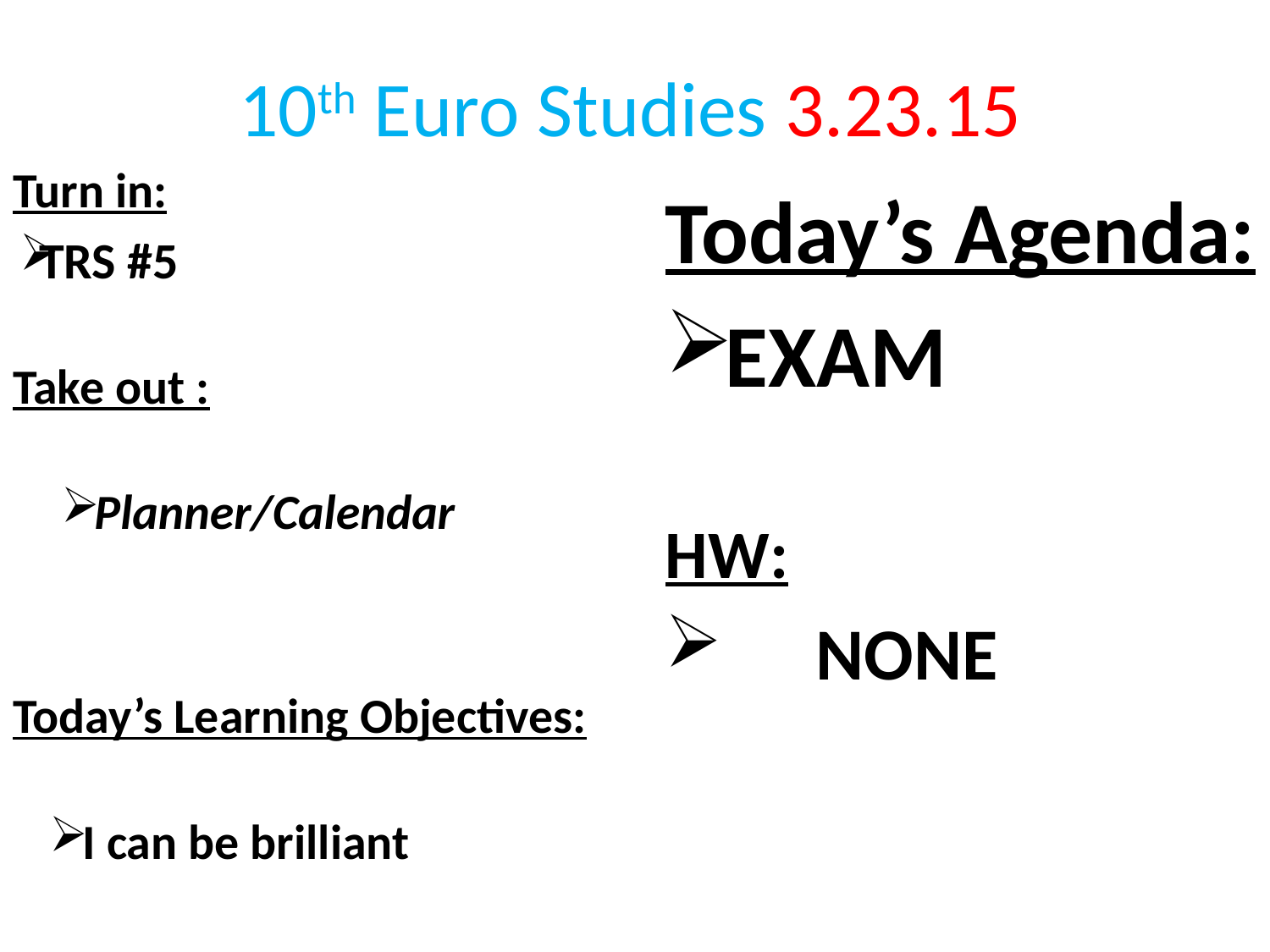

10th Euro Studies 3.23.15
Turn in:
TRS #5

Take out :

Planner/Calendar

Today’s Learning Objectives:

I can be brilliant
Today’s Agenda:
EXAM

HW:
NONE